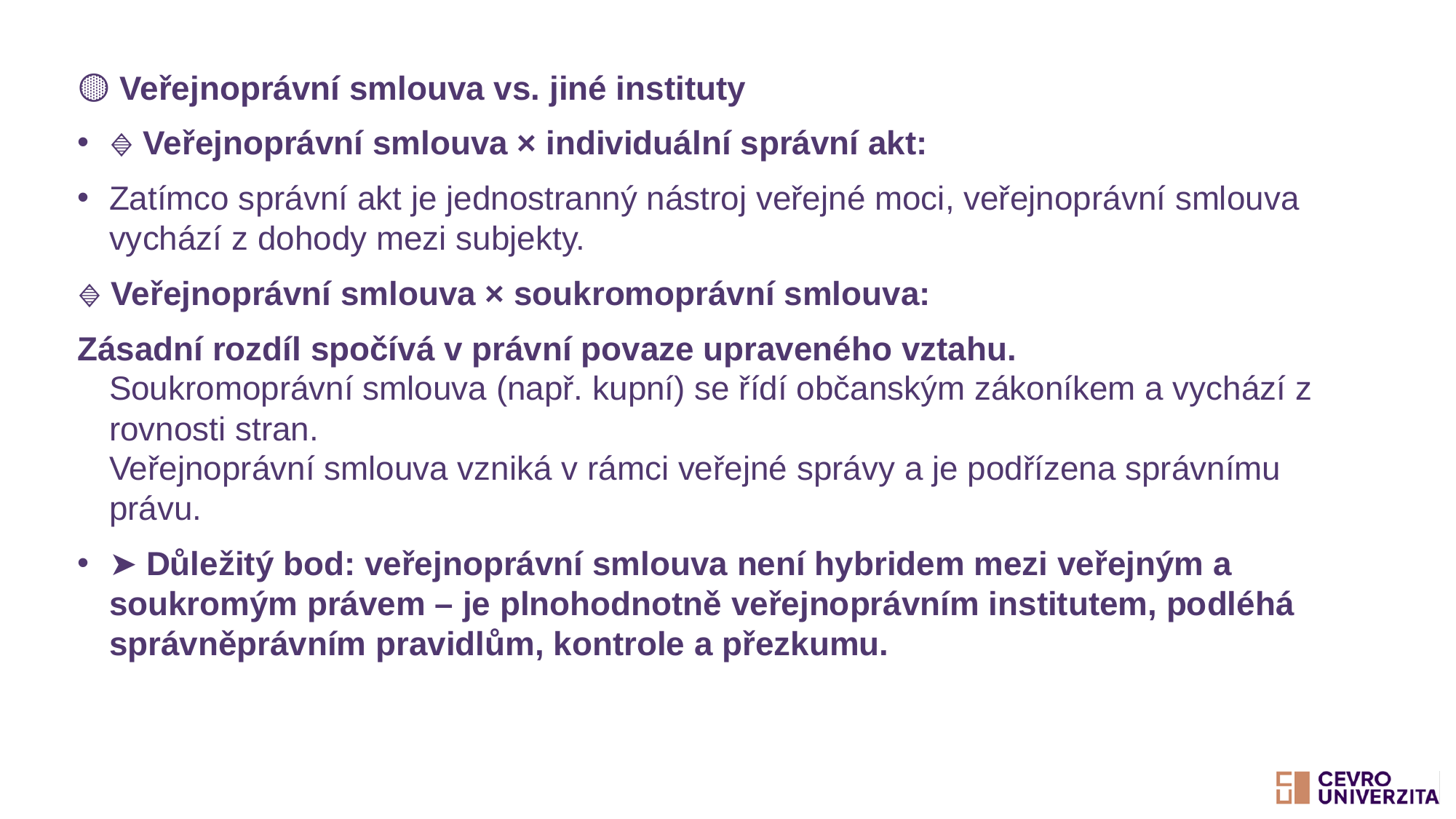

🟡 Veřejnoprávní smlouva vs. jiné instituty
🔹 Veřejnoprávní smlouva × individuální správní akt:
Zatímco správní akt je jednostranný nástroj veřejné moci, veřejnoprávní smlouva vychází z dohody mezi subjekty.
🔹 Veřejnoprávní smlouva × soukromoprávní smlouva:
Zásadní rozdíl spočívá v právní povaze upraveného vztahu.
Soukromoprávní smlouva (např. kupní) se řídí občanským zákoníkem a vychází z rovnosti stran.
Veřejnoprávní smlouva vzniká v rámci veřejné správy a je podřízena správnímu právu.
➤ Důležitý bod: veřejnoprávní smlouva není hybridem mezi veřejným a soukromým právem – je plnohodnotně veřejnoprávním institutem, podléhá správněprávním pravidlům, kontrole a přezkumu.